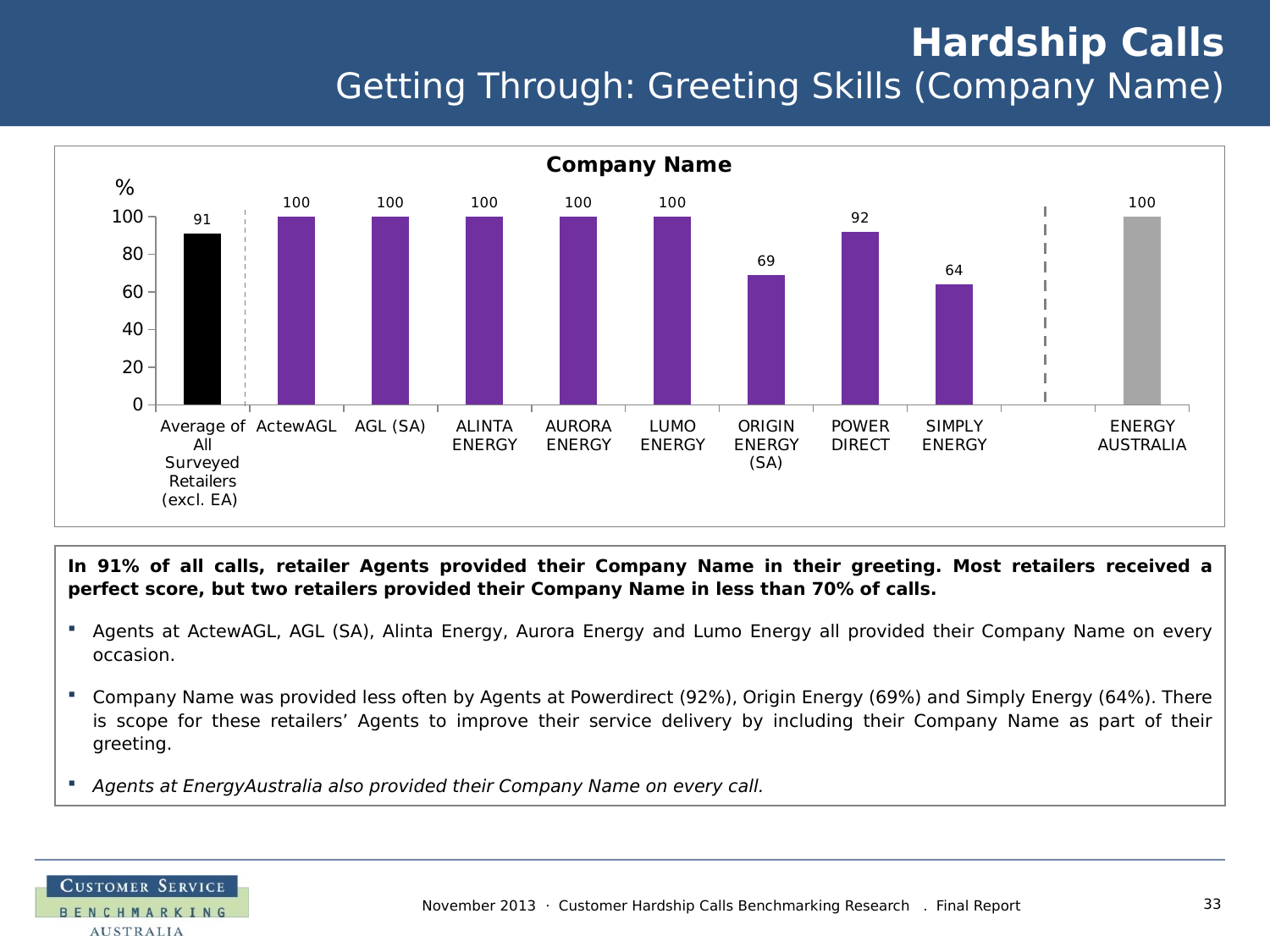

# Hardship Calls Getting Through: Greeting Skills (Company Name)

### Chart:

| Category | Company Name |
|---|---|
| Average of All Surveyed Retailers (excl. EA)  | 91.0 |
| ActewAGL | 100.0 |
| AGL (SA) Electricity | 100.0 |
| ALINTA ENERGY | 100.0 |
| AURORA ENERGY | 100.0 |
| LUMO ENERGY | 100.0 |
| ORIGIN ENERGY (SA) | 69.0 |
| POWER DIRECT | 92.0 |
| SIMPLY ENERGY | 64.0 |
|  | None |
| ENERGY AUSTRALIA | 100.0 |
%

In 91% of all calls, retailer Agents provided their Company Name in their greeting. Most retailers received a perfect score, but two retailers provided their Company Name in less than 70% of calls.
Agents at ActewAGL, AGL (SA), Alinta Energy, Aurora Energy and Lumo Energy all provided their Company Name on every occasion.
Company Name was provided less often by Agents at Powerdirect (92%), Origin Energy (69%) and Simply Energy (64%). There is scope for these retailers’ Agents to improve their service delivery by including their Company Name as part of their greeting.
Agents at EnergyAustralia also provided their Company Name on every call.